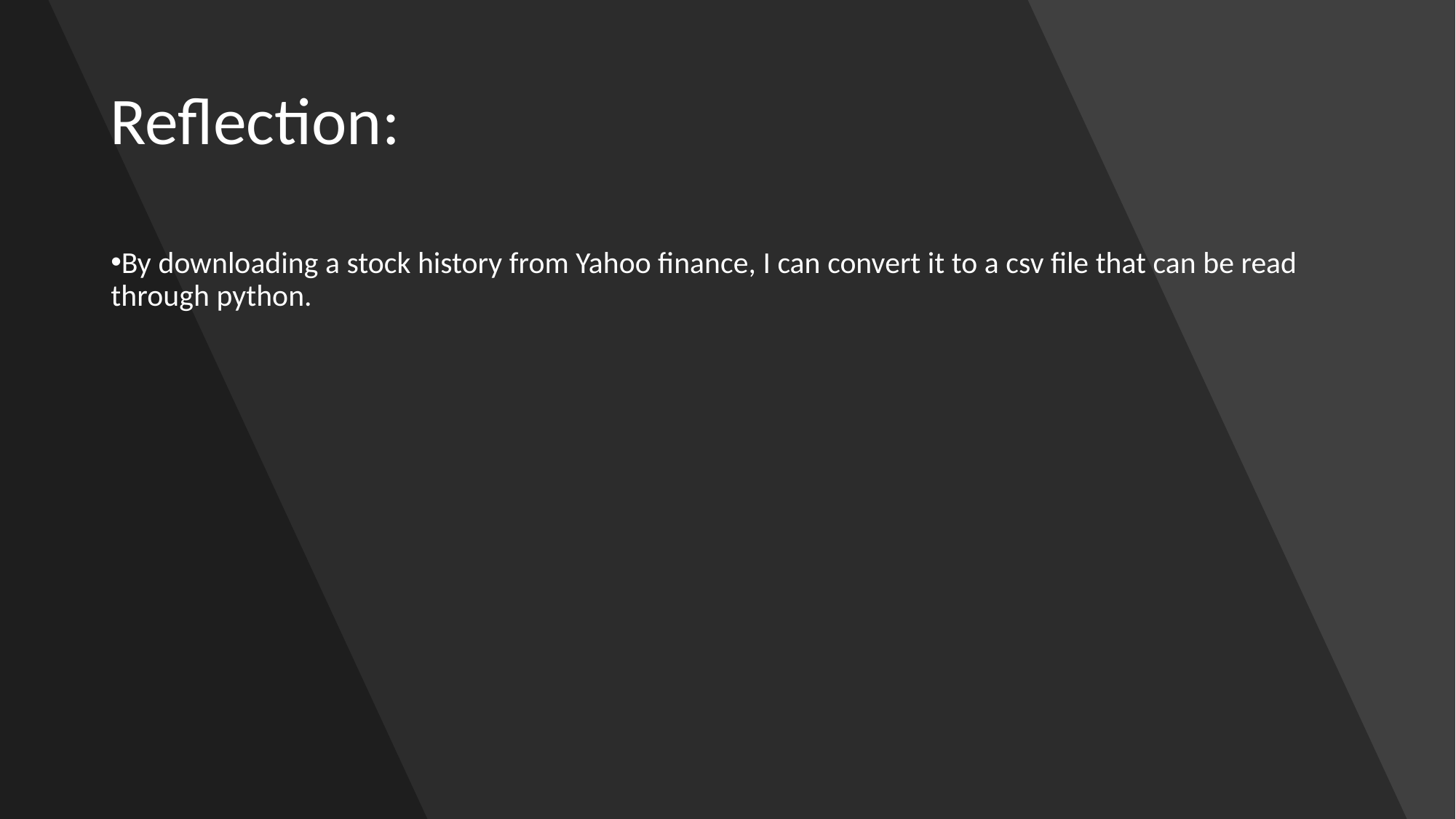

# Reflection:
By downloading a stock history from Yahoo finance, I can convert it to a csv file that can be read through python.